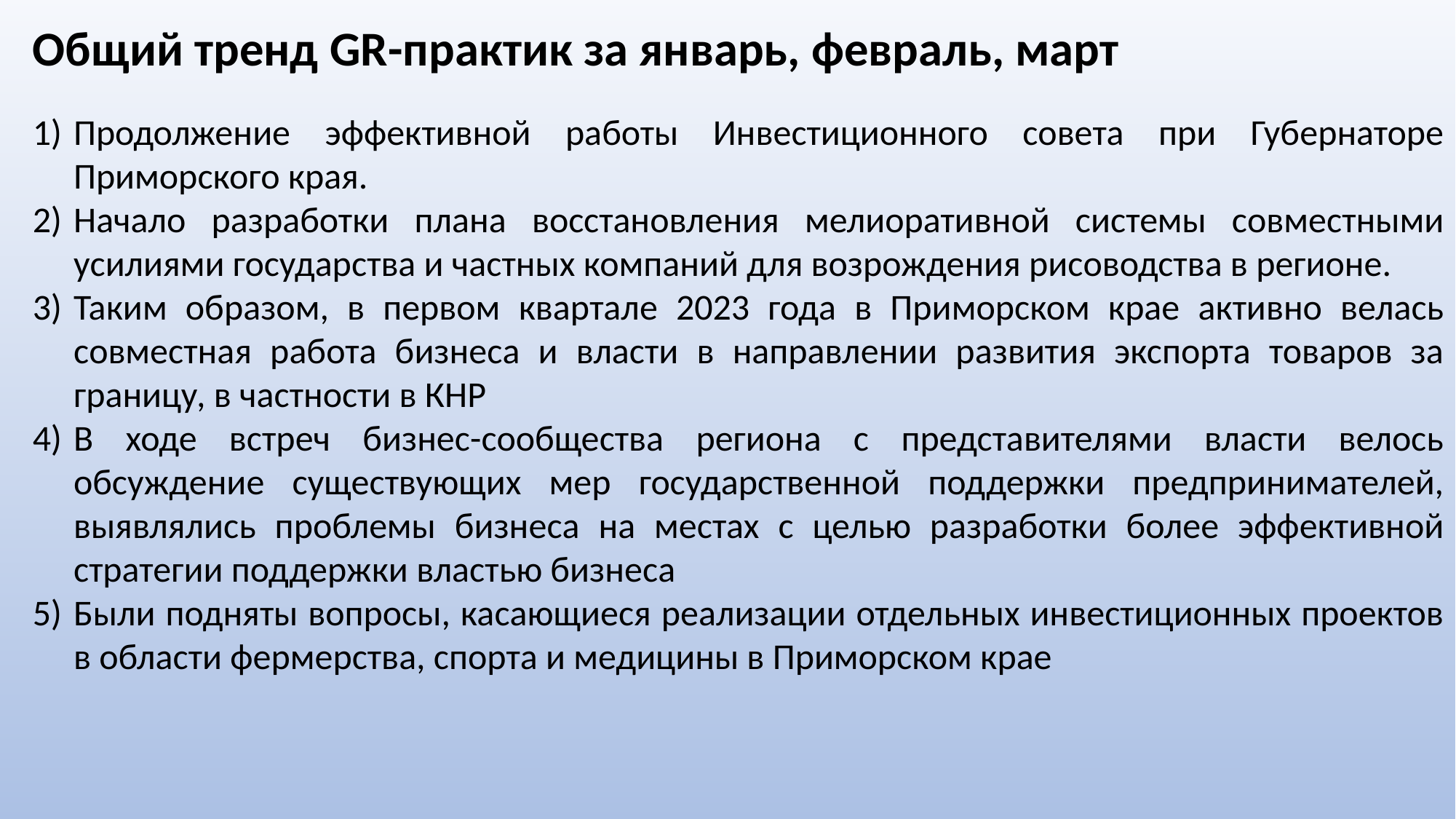

Общий тренд GR-практик за январь, февраль, март

Продолжение эффективной работы Инвестиционного совета при Губернаторе Приморского края.
Начало разработки плана восстановления мелиоративной системы совместными усилиями государства и частных компаний для возрождения рисоводства в регионе.
Таким образом, в первом квартале 2023 года в Приморском крае активно велась совместная работа бизнеса и власти в направлении развития экспорта товаров за границу, в частности в КНР
В ходе встреч бизнес-сообщества региона с представителями власти велось обсуждение существующих мер государственной поддержки предпринимателей, выявлялись проблемы бизнеса на местах с целью разработки более эффективной стратегии поддержки властью бизнеса
Были подняты вопросы, касающиеся реализации отдельных инвестиционных проектов в области фермерства, спорта и медицины в Приморском крае